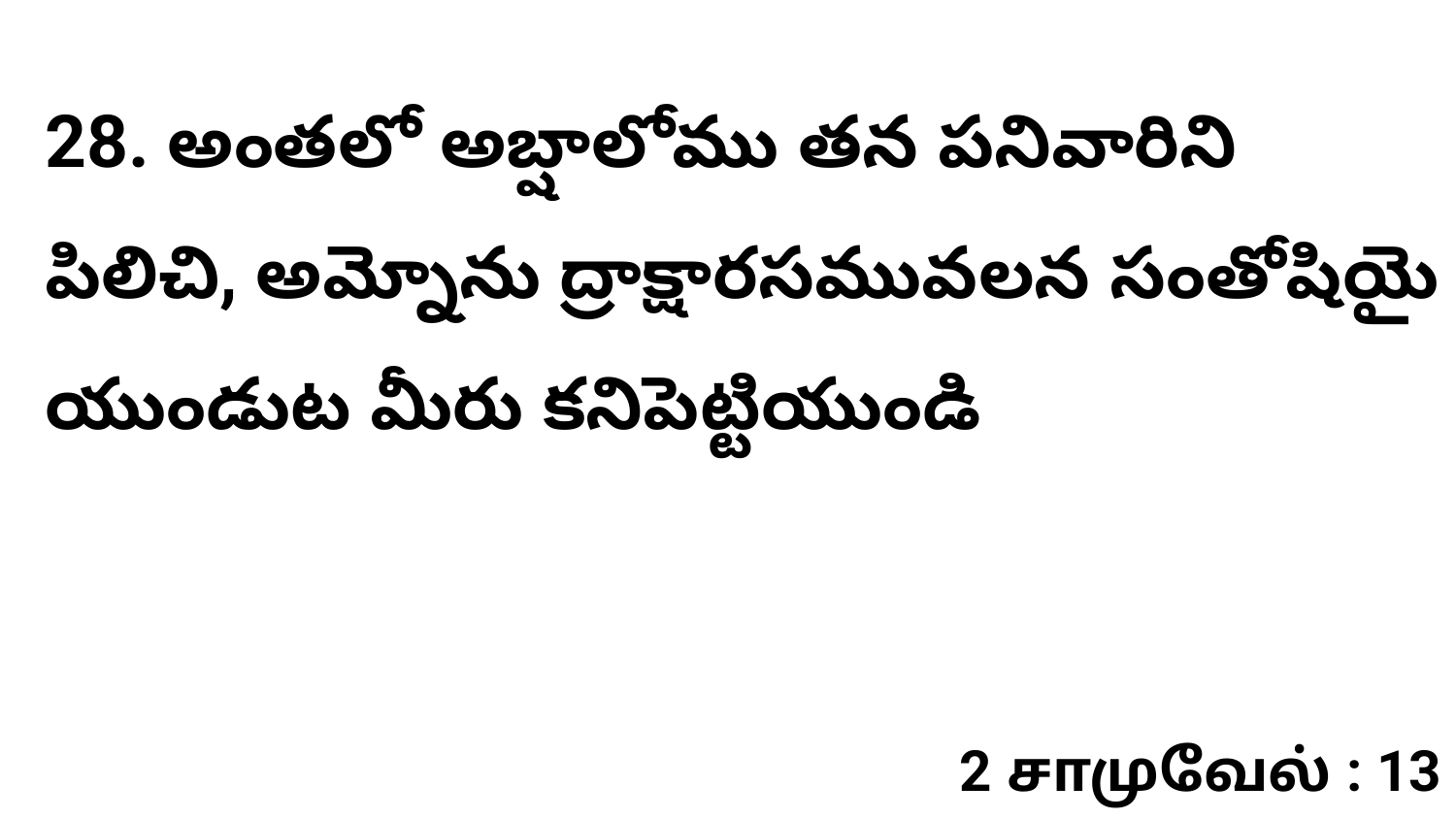

28. అంతలో అబ్షాలోము తన పనివారిని పిలిచి, అమ్నోను ద్రాక్షారసమువలన సంతోషియై యుండుట మీరు కనిపెట్టియుండి
2 சாமுவேல் : 13